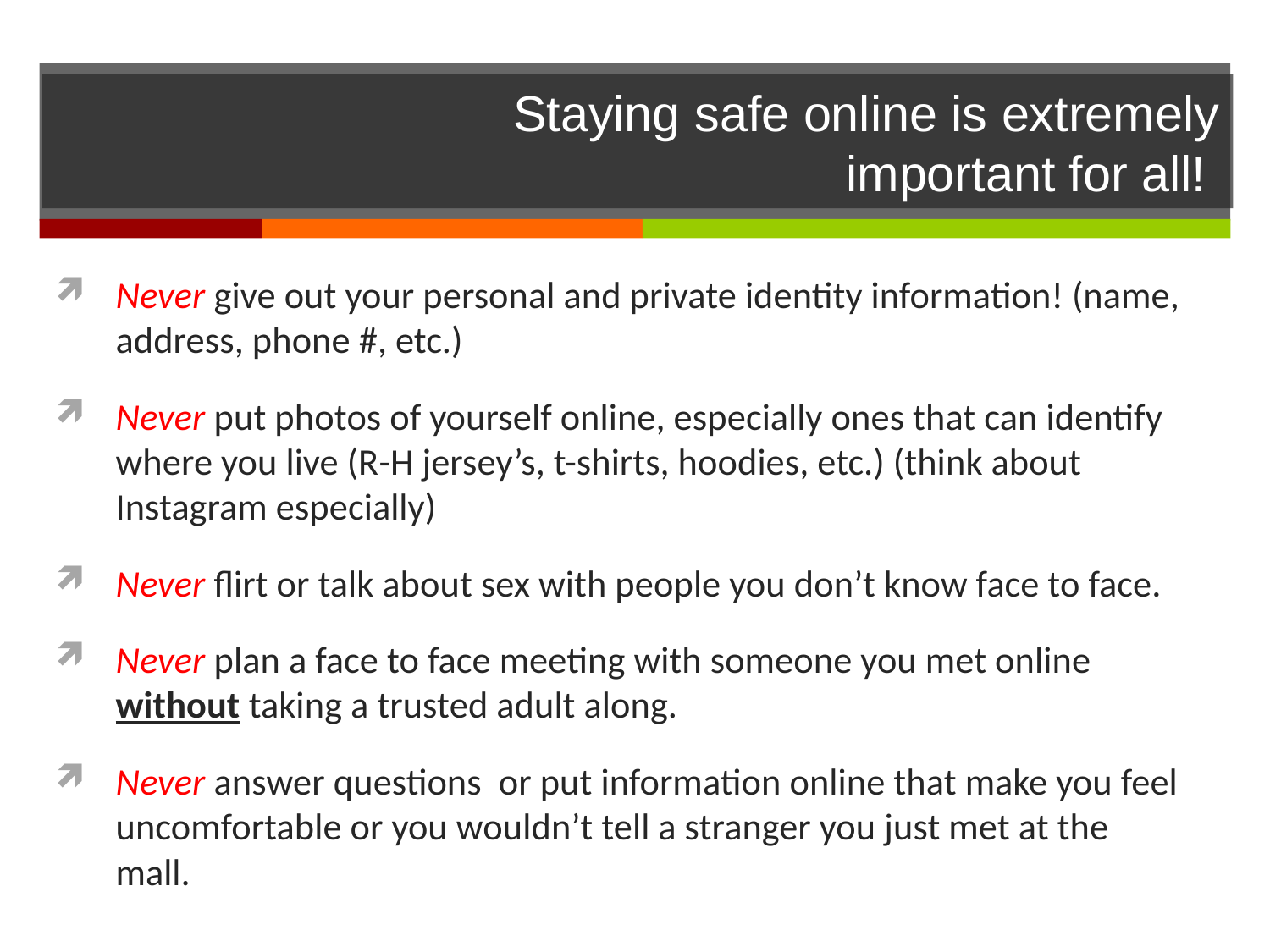

# Staying safe online is extremely important for all!
Never give out your personal and private identity information! (name, address, phone #, etc.)
Never put photos of yourself online, especially ones that can identify where you live (R-H jersey’s, t-shirts, hoodies, etc.) (think about Instagram especially)
Never flirt or talk about sex with people you don’t know face to face.
Never plan a face to face meeting with someone you met online without taking a trusted adult along.
Never answer questions  or put information online that make you feel uncomfortable or you wouldn’t tell a stranger you just met at the mall.